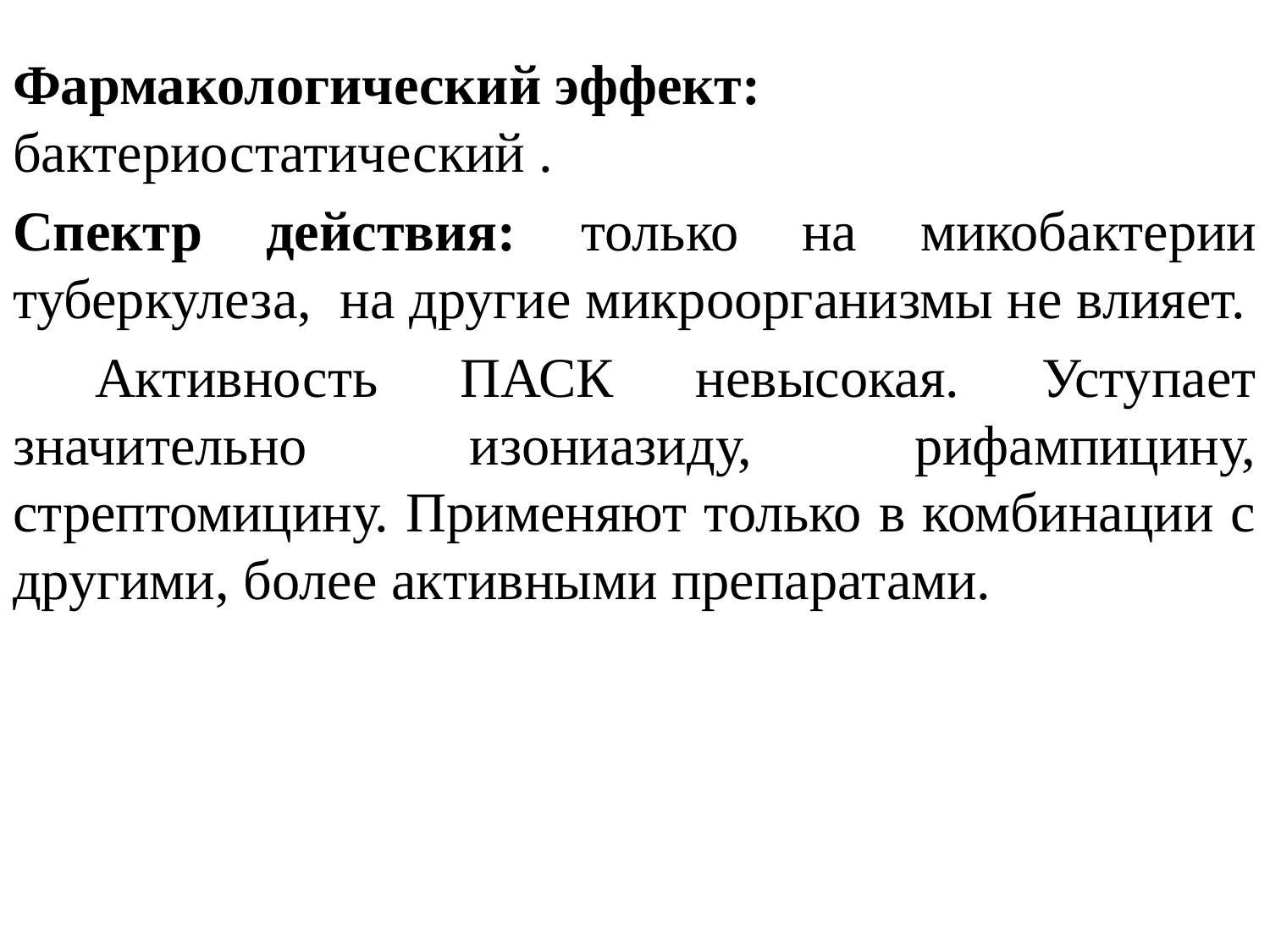

Фармакологический эффект:   бактериостатический .
Спектр действия: только на микобактерии туберкулеза,  на другие микроорганизмы не влияет.
 Активность ПАСК невысокая. Уступает значительно изониазиду, рифампицину, стрептомицину. Применяют только в комбинации с другими, более активными препаратами.